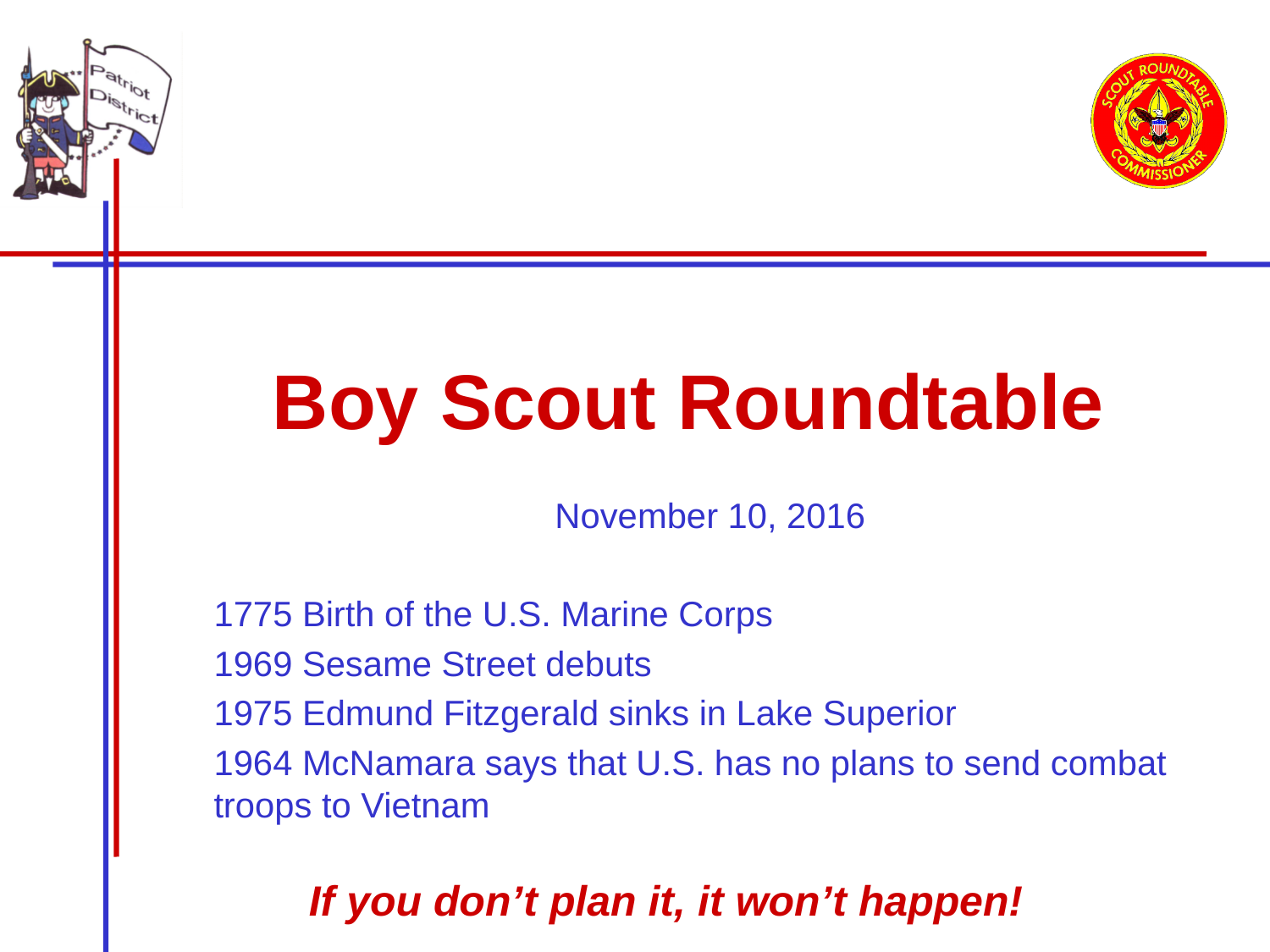

# Boy Scout Roundtable
	                      November 10, 2016

1775 Birth of the U.S. Marine Corps
1969 Sesame Street debuts
1975 Edmund Fitzgerald sinks in Lake Superior
1964 McNamara says that U.S. has no plans to send combat 	troops to Vietnam